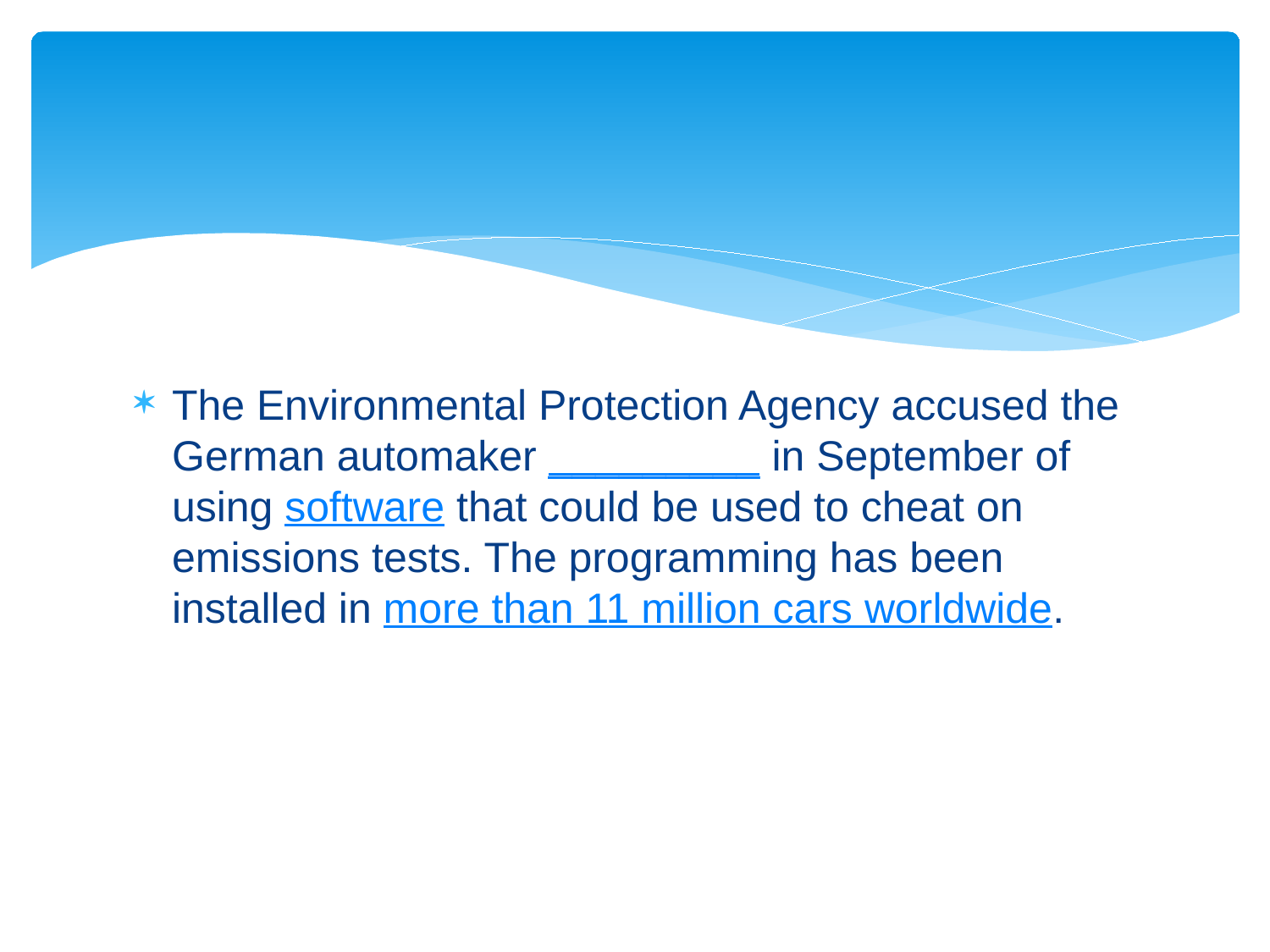

#
The Environmental Protection Agency accused the German automaker _________ in September of using software that could be used to cheat on emissions tests. The programming has been installed in more than 11 million cars worldwide.